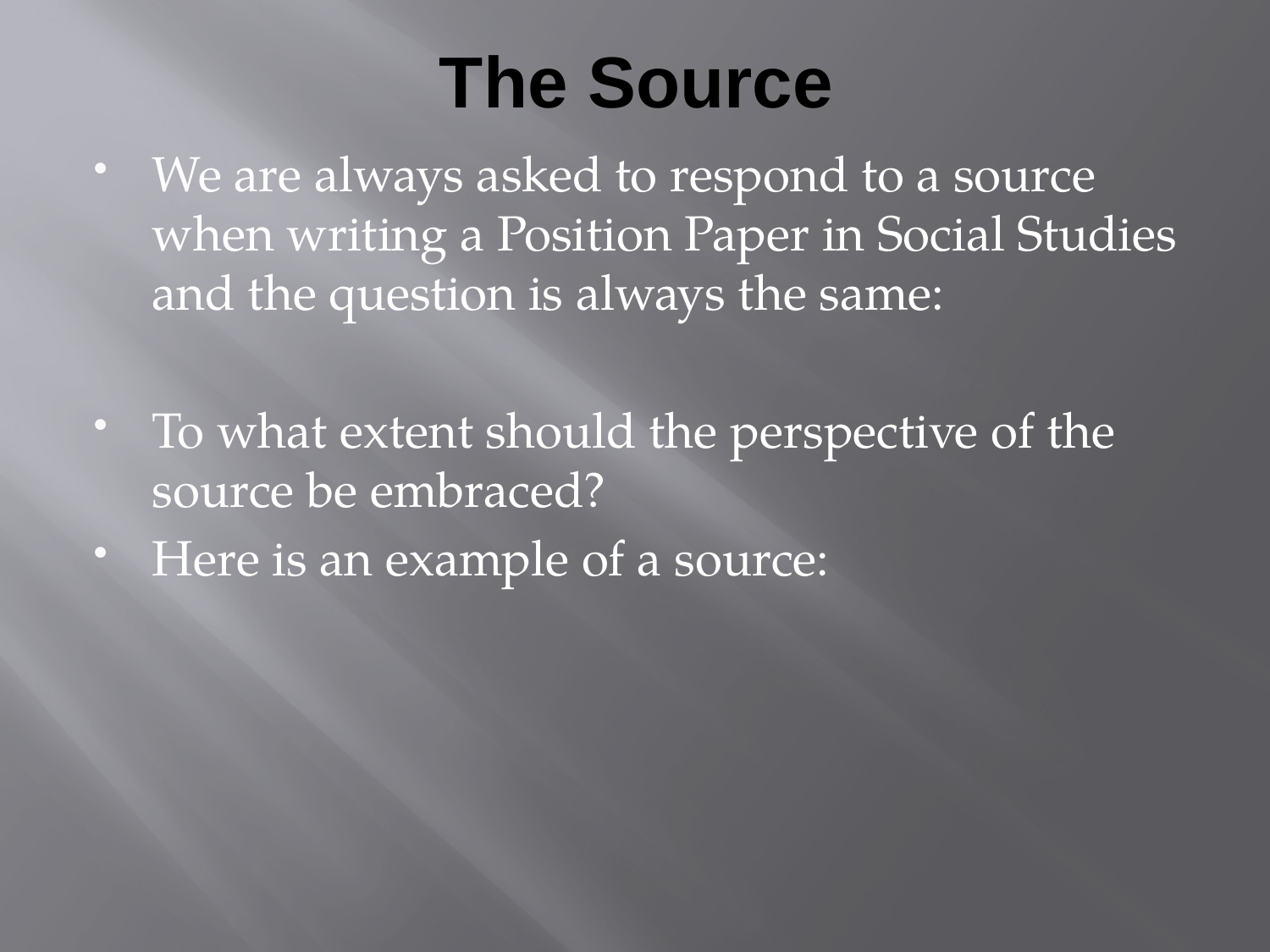

# The Source
We are always asked to respond to a source when writing a Position Paper in Social Studies and the question is always the same:

To what extent should the perspective of the source be embraced?
Here is an example of a source: